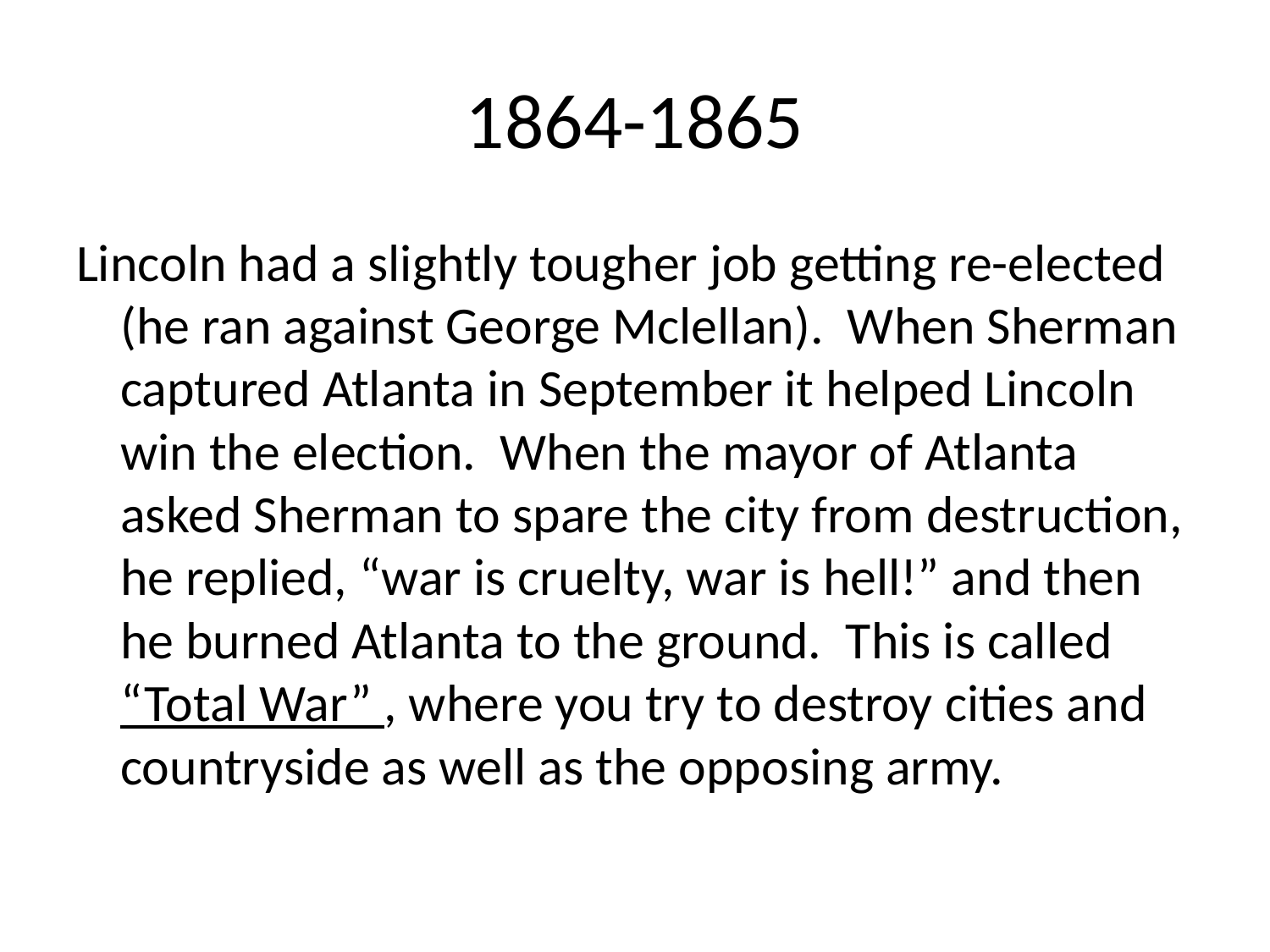

# 1864-1865
Lincoln had a slightly tougher job getting re-elected (he ran against George Mclellan).  When Sherman captured Atlanta in September it helped Lincoln win the election.  When the mayor of Atlanta asked Sherman to spare the city from destruction, he replied, “war is cruelty, war is hell!” and then he burned Atlanta to the ground.  This is called “Total War” , where you try to destroy cities and countryside as well as the opposing army.